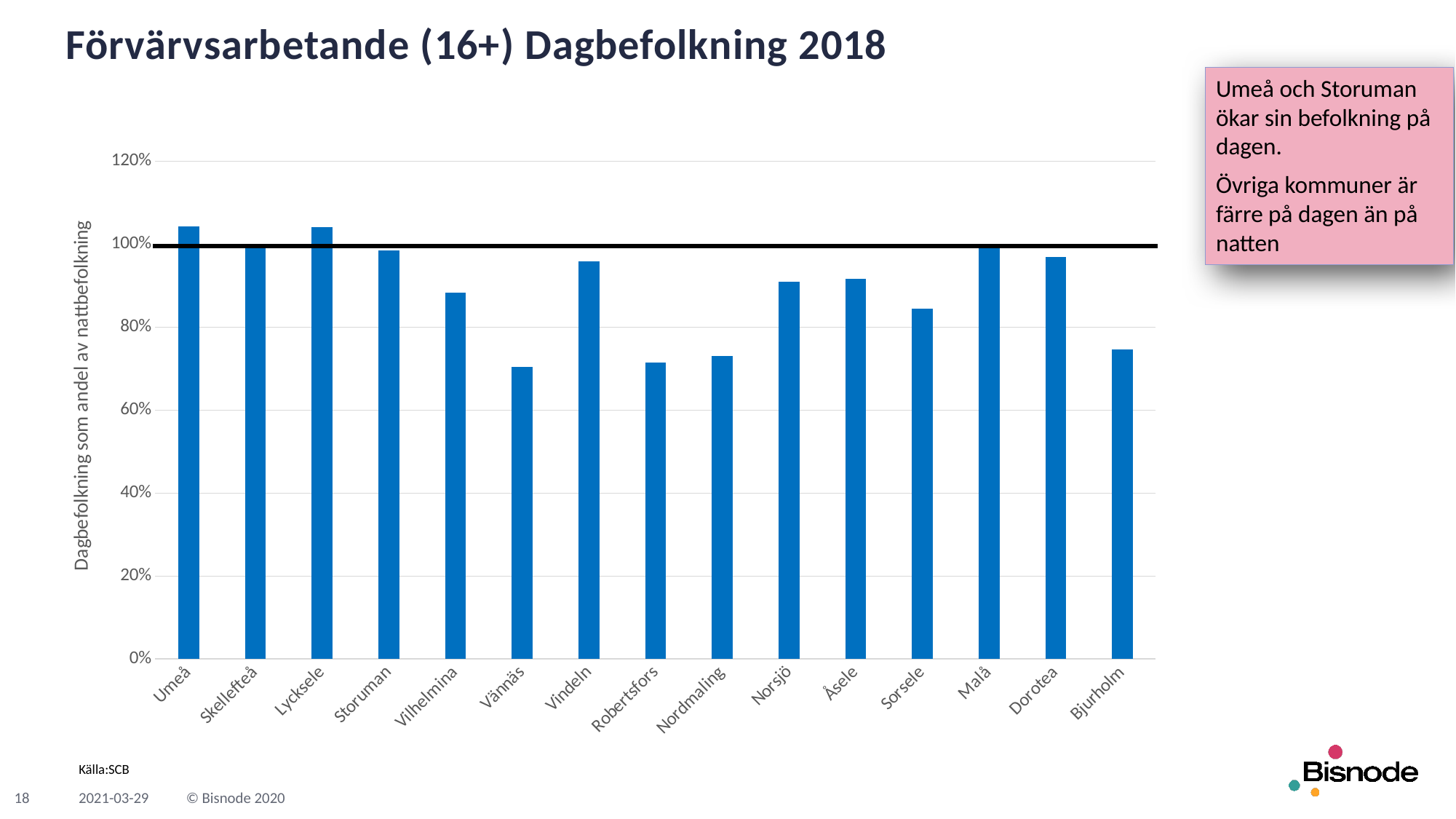

# Förvärvsarbetande (16+) Dagbefolkning 2018
Umeå och Storuman ökar sin befolkning på dagen.
Övriga kommuner är färre på dagen än på natten

### Chart

| Category | Dagbefolkning 2018 |
|---|---|
| Umeå | 1.0429269194619497 |
| Skellefteå | 0.994891122278057 |
| Lycksele | 1.0417090539165819 |
| Storuman | 0.9843416370106761 |
| Vilhelmina | 0.8830354343054249 |
| Vännäs | 0.7034965034965035 |
| Vindeln | 0.9579275418776783 |
| Robertsfors | 0.7140731925022314 |
| Nordmaling | 0.7310697115384616 |
| Norsjö | 0.9096509240246407 |
| Åsele | 0.9160063391442155 |
| Sorsele | 0.845360824742268 |
| Malå | 0.9908196721311475 |
| Dorotea | 0.9687763713080169 |
| Bjurholm | 0.7456896551724138 |
Källa:SCB
18
2021-03-29
© Bisnode 2020